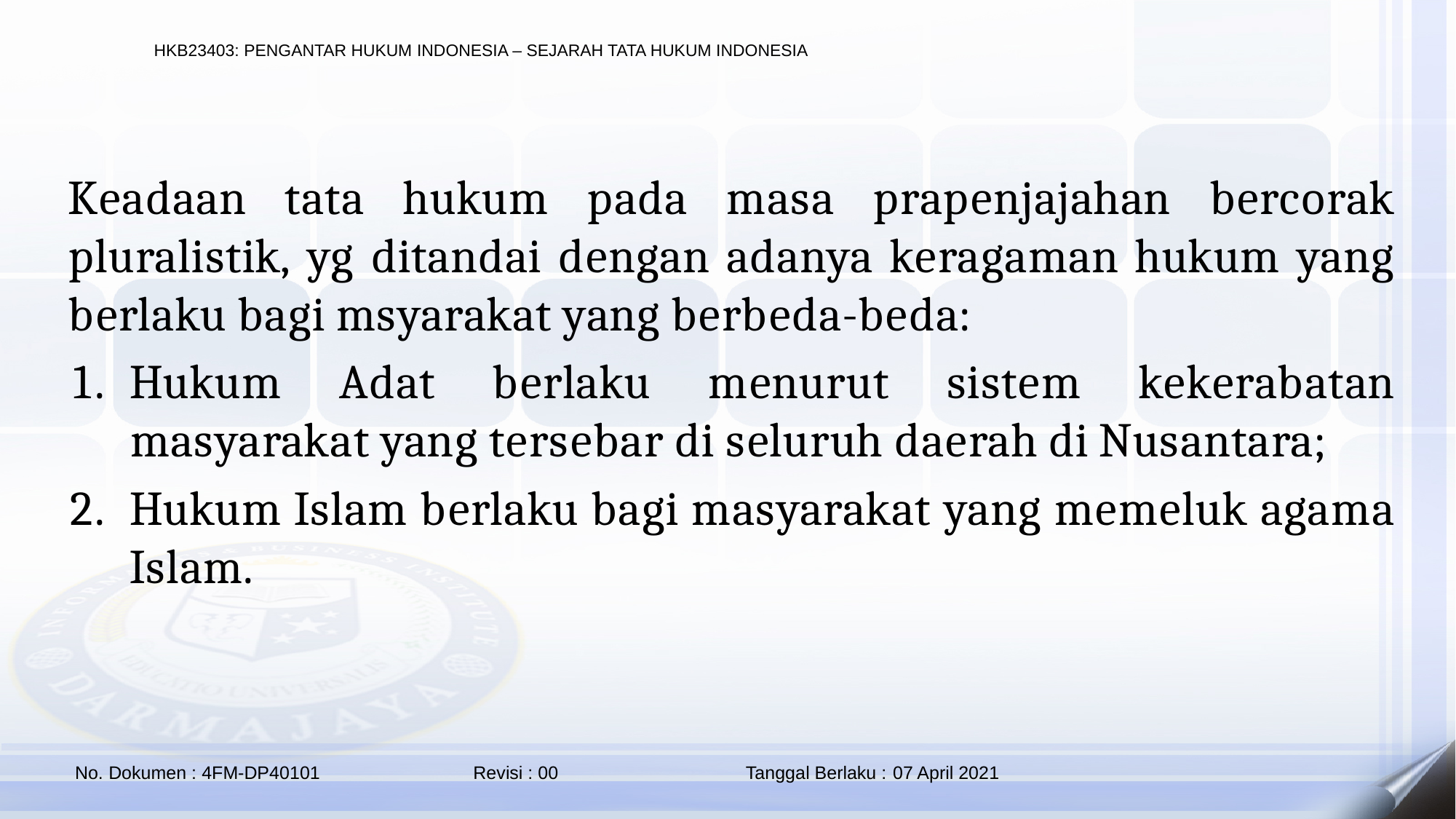

Keadaan tata hukum pada masa prapenjajahan bercorak pluralistik, yg ditandai dengan adanya keragaman hukum yang berlaku bagi msyarakat yang berbeda-beda:
Hukum Adat berlaku menurut sistem kekerabatan masyarakat yang tersebar di seluruh daerah di Nusantara;
Hukum Islam berlaku bagi masyarakat yang memeluk agama Islam.